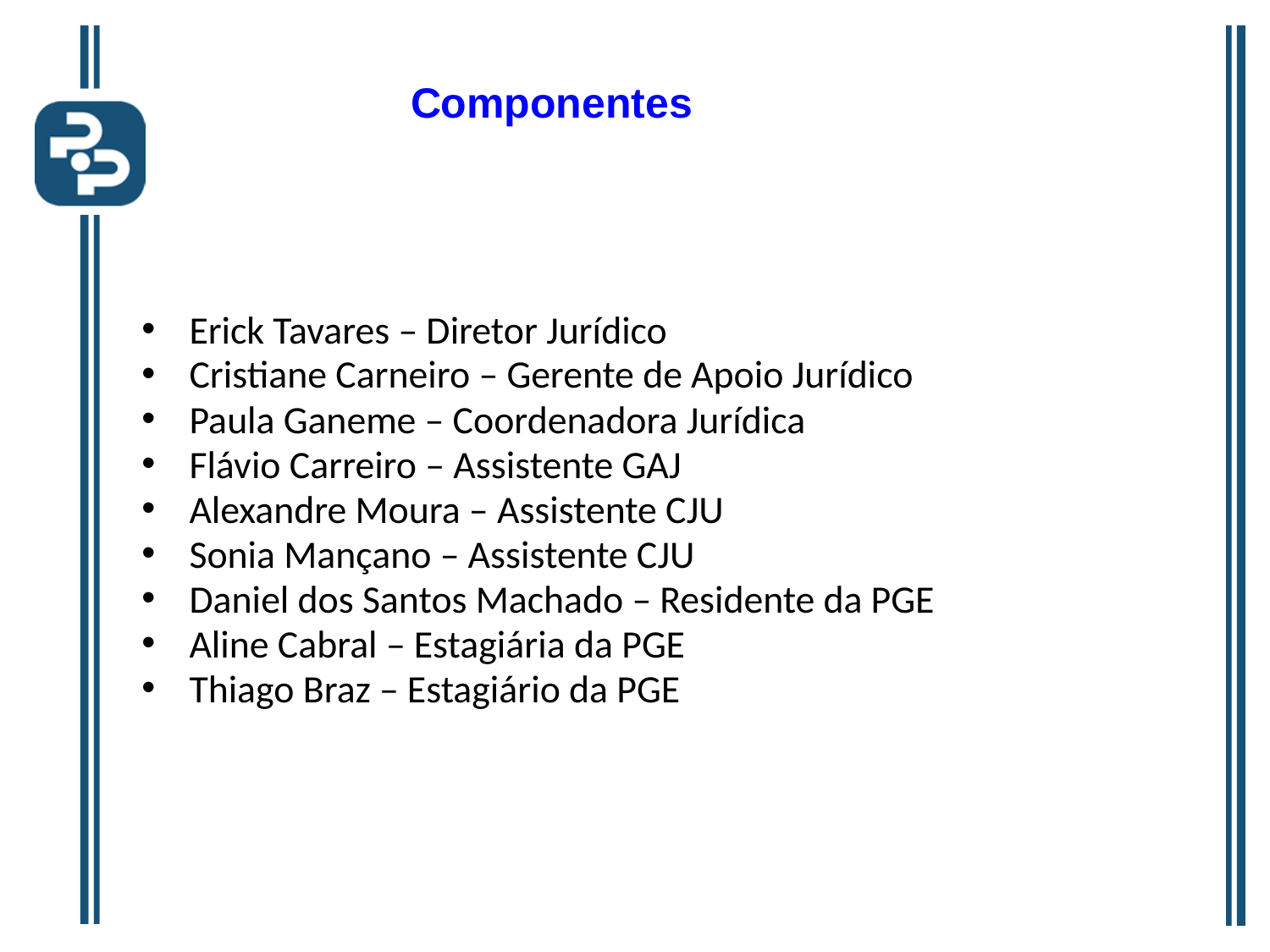

Componentes
Erick Tavares – Diretor Jurídico
Cristiane Carneiro – Gerente de Apoio Jurídico
Paula Ganeme – Coordenadora Jurídica
Flávio Carreiro – Assistente GAJ
Alexandre Moura – Assistente CJU
Sonia Mançano – Assistente CJU
Daniel dos Santos Machado – Residente da PGE
Aline Cabral – Estagiária da PGE
Thiago Braz – Estagiário da PGE